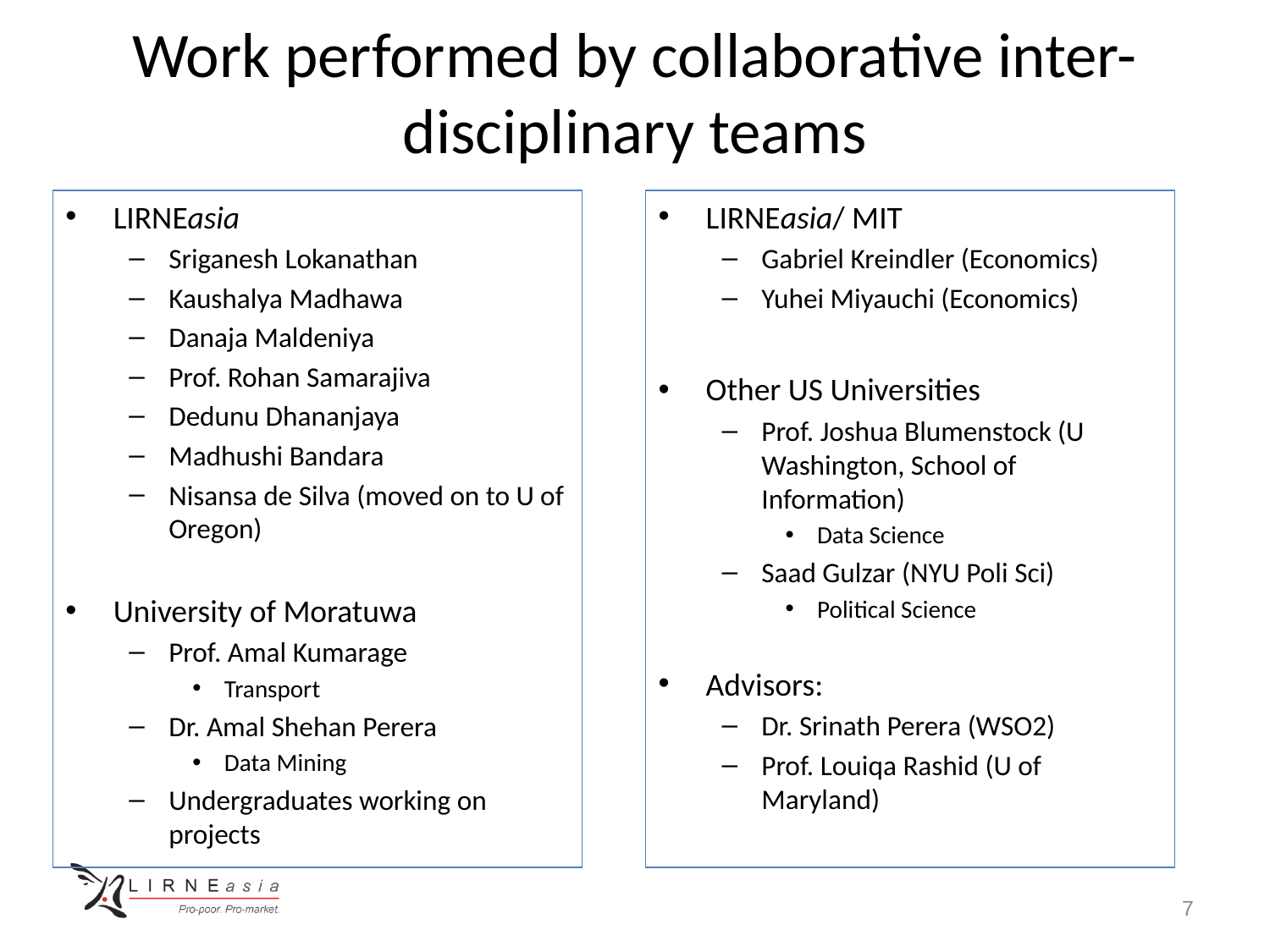

# Work performed by collaborative inter-disciplinary teams
LIRNEasia
Sriganesh Lokanathan
Kaushalya Madhawa
Danaja Maldeniya
Prof. Rohan Samarajiva
Dedunu Dhananjaya
Madhushi Bandara
Nisansa de Silva (moved on to U of Oregon)

University of Moratuwa
Prof. Amal Kumarage
Transport
Dr. Amal Shehan Perera
Data Mining
Undergraduates working on projects

LIRNEasia/ MIT
Gabriel Kreindler (Economics)
Yuhei Miyauchi (Economics)

Other US Universities
Prof. Joshua Blumenstock (U Washington, School of Information)
Data Science
Saad Gulzar (NYU Poli Sci)
Political Science

Advisors:
Dr. Srinath Perera (WSO2)
Prof. Louiqa Rashid (U of Maryland)

7